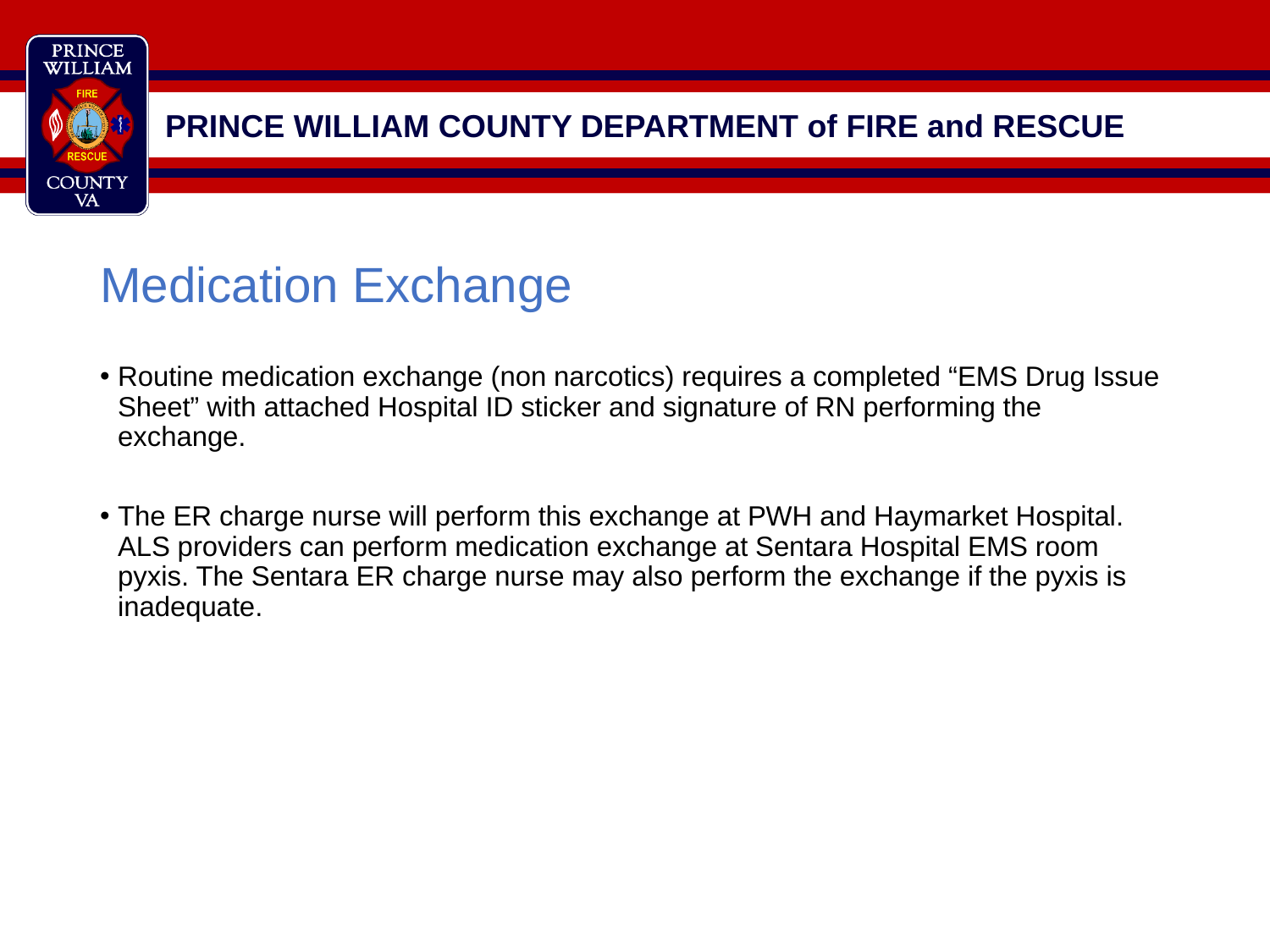

#
Medication Exchange

Routine medication exchange (non narcotics) requires a completed “EMS Drug Issue Sheet” with attached Hospital ID sticker and signature of RN performing the exchange.

The ER charge nurse will perform this exchange at PWH and Haymarket Hospital. ALS providers can perform medication exchange at Sentara Hospital EMS room pyxis. The Sentara ER charge nurse may also perform the exchange if the pyxis is inadequate.